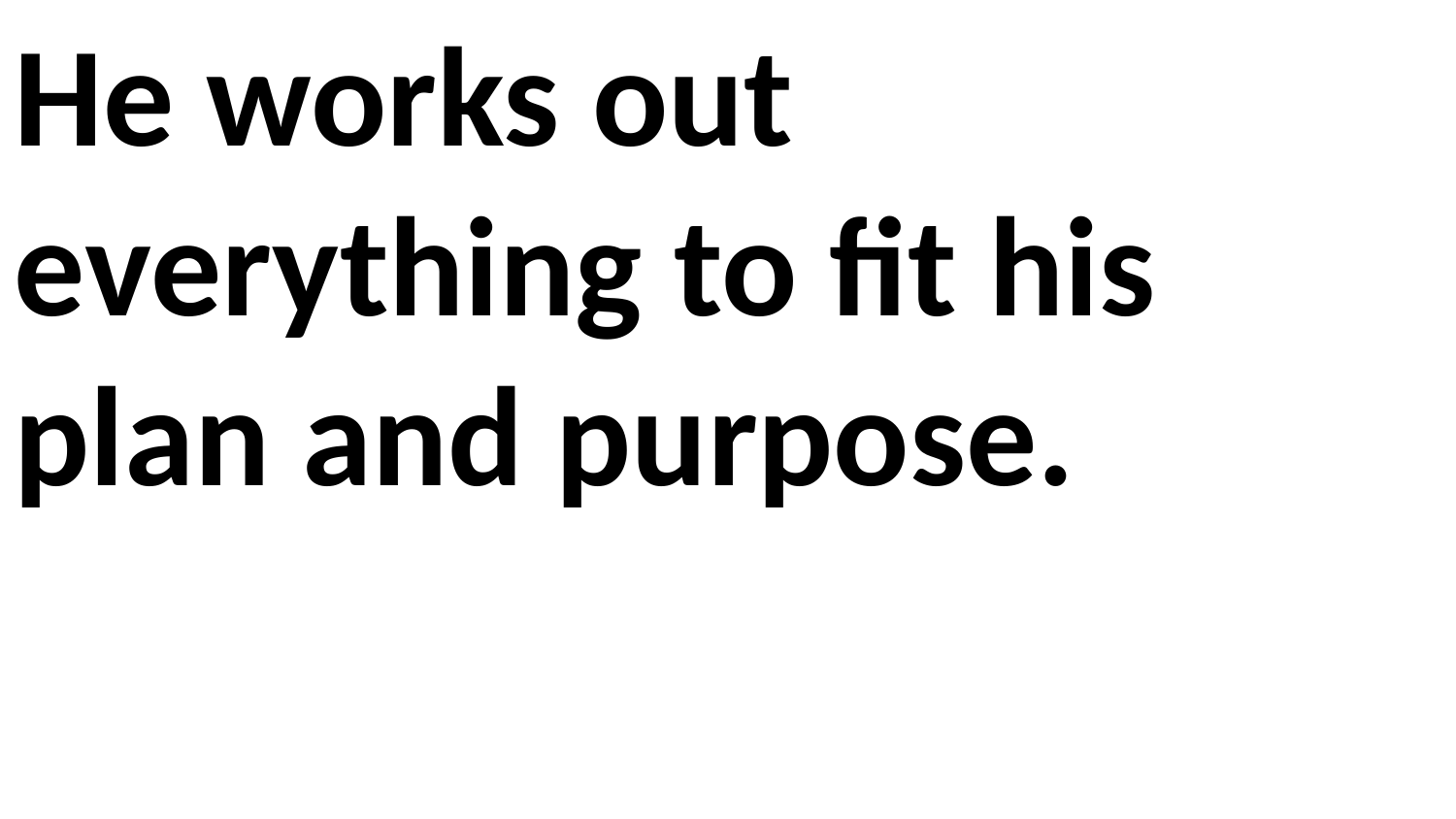

He works out everything to fit his plan and purpose.